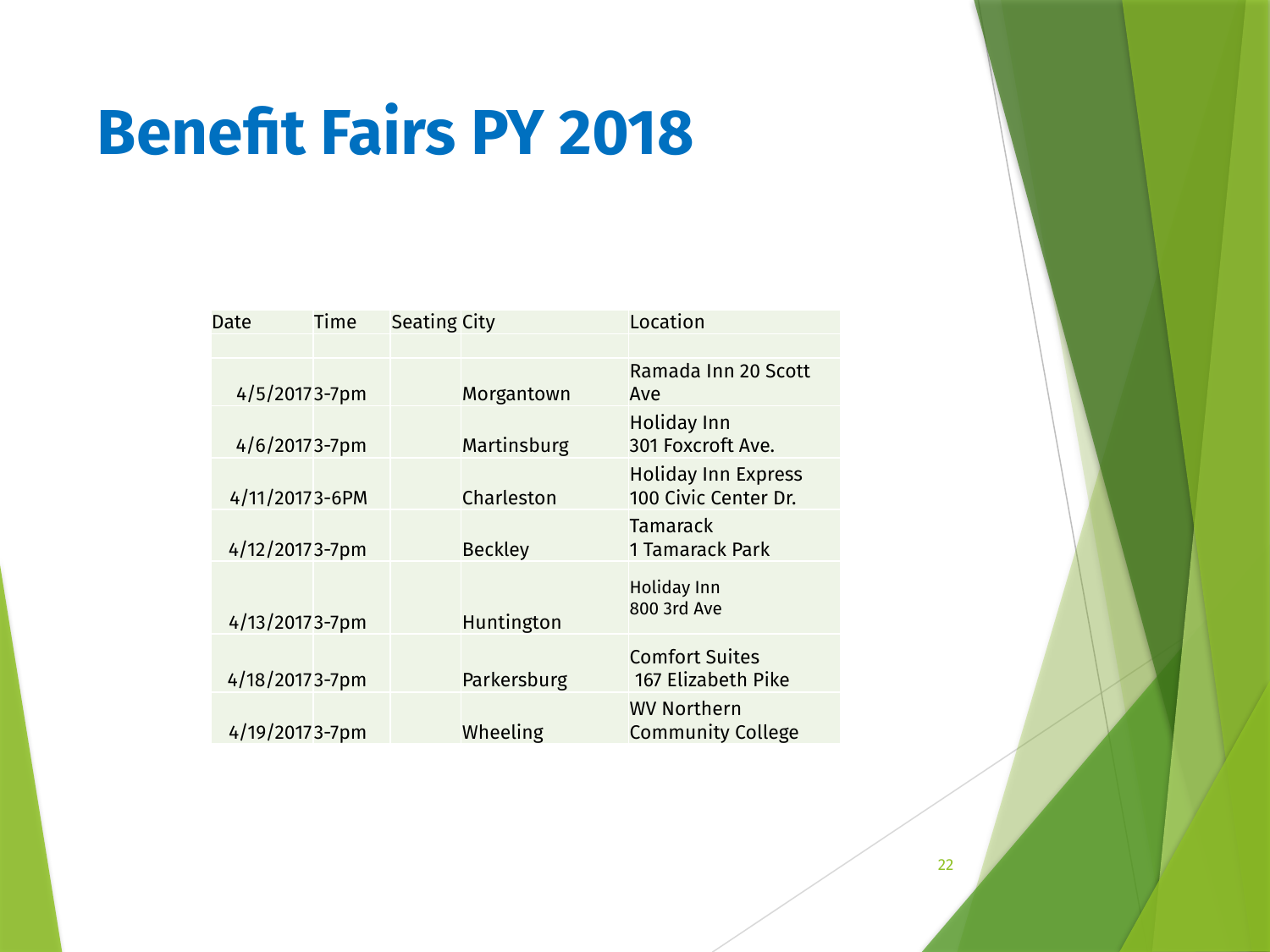

# Benefit Fairs PY 2018
| Date | Time | Seating | City | Location |
| --- | --- | --- | --- | --- |
|  |  |  |  |  |
| 4/5/2017 | 3-7pm |  | Morgantown | Ramada Inn 20 Scott Ave |
| 4/6/2017 | 3-7pm |  | Martinsburg | Holiday Inn 301 Foxcroft Ave. |
| 4/11/2017 | 3-6PM |  | Charleston | Holiday Inn Express 100 Civic Center Dr. |
| 4/12/2017 | 3-7pm |  | Beckley | Tamarack 1 Tamarack Park |
| 4/13/2017 | 3-7pm |  | Huntington | Holiday Inn 800 3rd Ave |
| 4/18/2017 | 3-7pm |  | Parkersburg | Comfort Suites 167 Elizabeth Pike |
| 4/19/2017 | 3-7pm |  | Wheeling | WV Northern Community College |
22